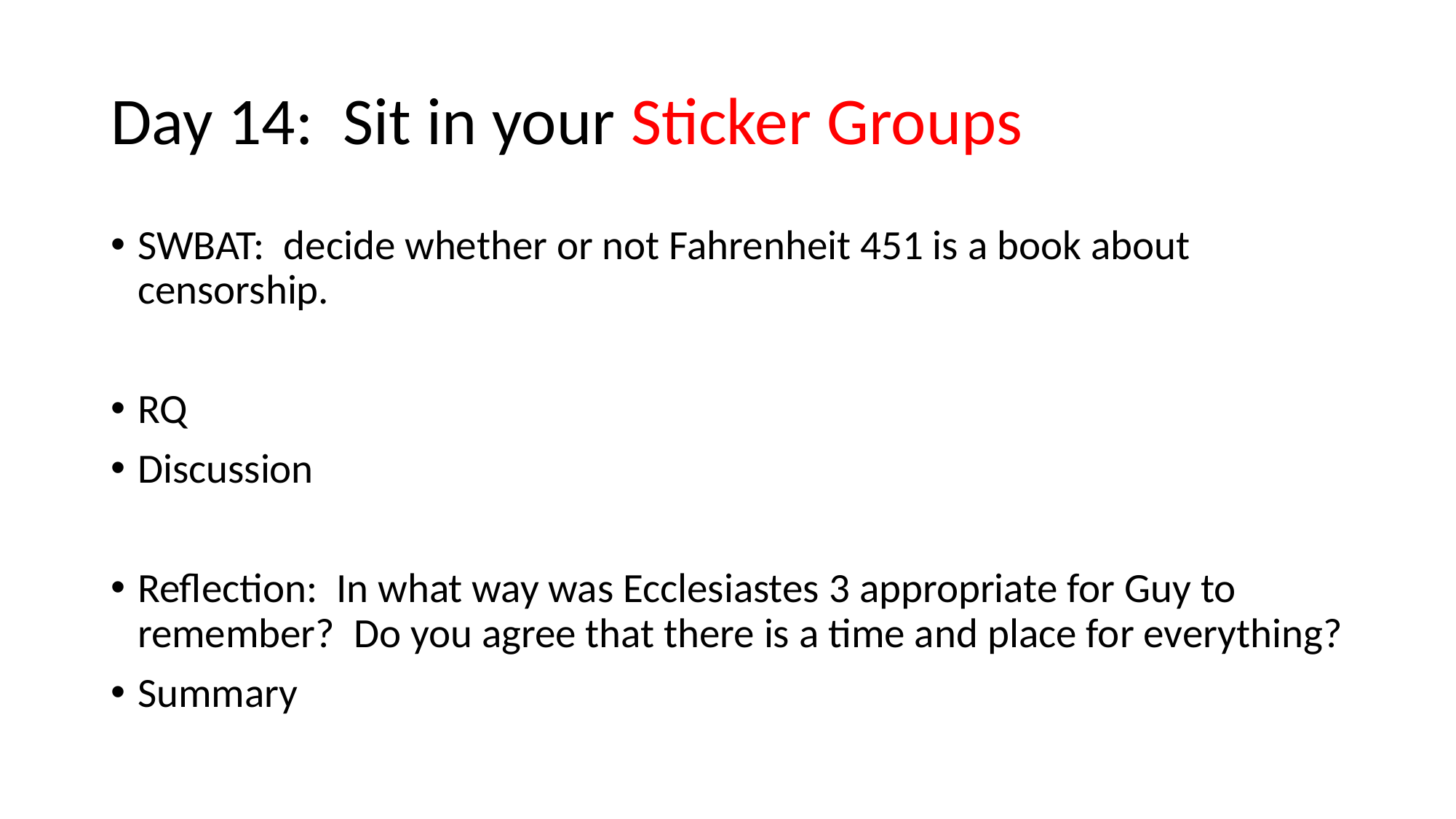

# Day 14:  Sit in your Sticker Groups
SWBAT:  decide whether or not Fahrenheit 451 is a book about censorship.

RQ
Discussion

Reflection:  In what way was Ecclesiastes 3 appropriate for Guy to remember?  Do you agree that there is a time and place for everything?
Summary